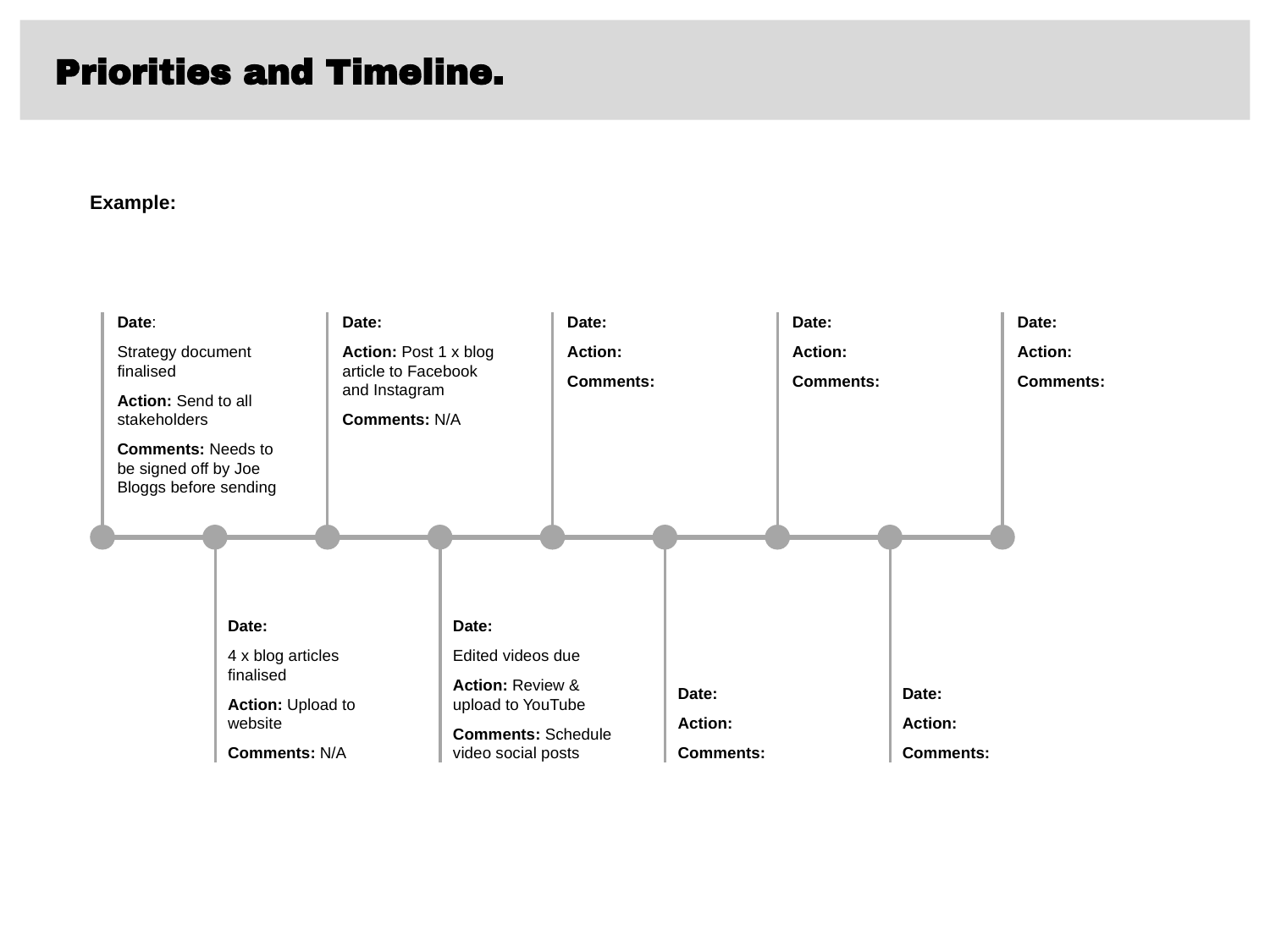

Priorities and Timeline.
Example:
Date:
Strategy document finalised
Action: Send to all stakeholders
Comments: Needs to be signed off by Joe Bloggs before sending
Date:
Action: Post 1 x blog article to Facebook and Instagram
Comments: N/A
Date:
Action:
Comments:
Date:
Action:
Comments:
Date:
Action:
Comments:

Date:
4 x blog articles finalised
Action: Upload to website
Comments: N/A
Date:
Edited videos due
Action: Review & upload to YouTube
Comments: Schedule video social posts
Date:
Action:
Comments:
Date:
Action:
Comments: